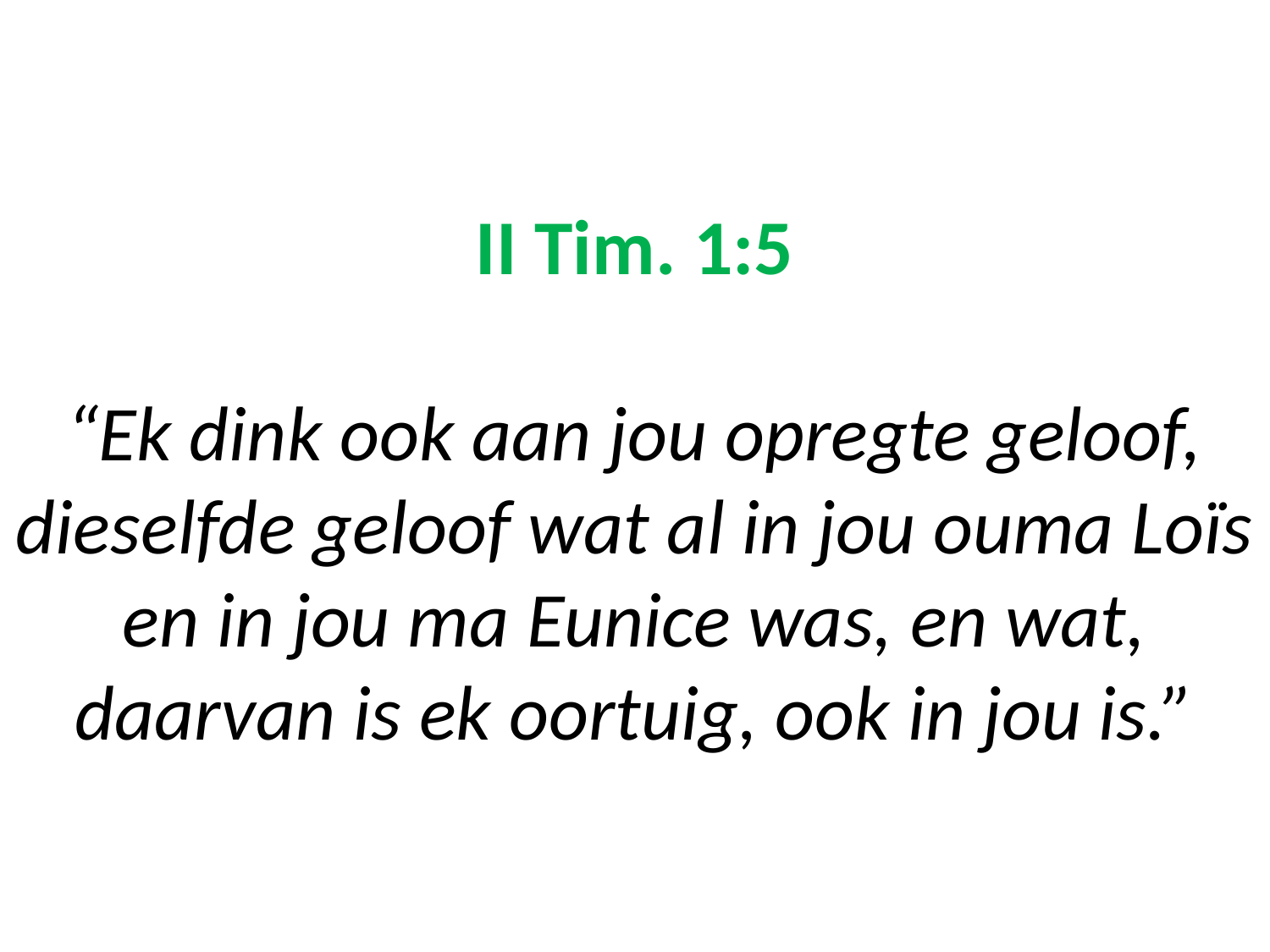

# II Tim. 1:5 “Ek dink ook aan jou opregte geloof, dieselfde geloof wat al in jou ouma Loïs en in jou ma Eunice was, en wat, daarvan is ek oortuig, ook in jou is.”